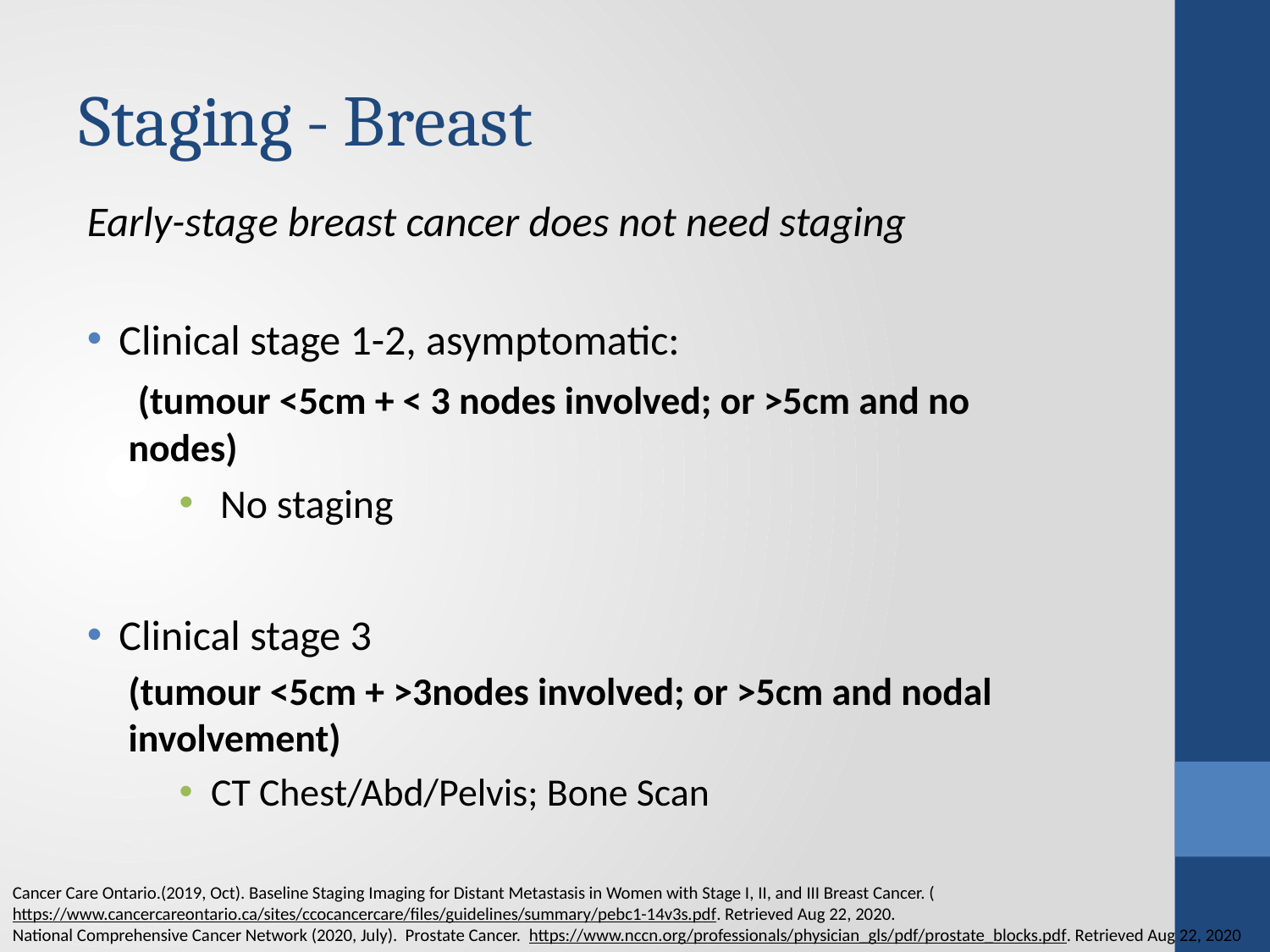

# Staging - Breast
Early-stage breast cancer does not need staging

Clinical stage 1-2, asymptomatic:
 (tumour <5cm + < 3 nodes involved; or >5cm and no nodes)
 No staging

Clinical stage 3
(tumour <5cm + >3nodes involved; or >5cm and nodal involvement)
CT Chest/Abd/Pelvis; Bone Scan

Cancer Care Ontario.(2019, Oct). Baseline Staging Imaging for Distant Metastasis in Women with Stage I, II, and III Breast Cancer. (https://www.cancercareontario.ca/sites/ccocancercare/files/guidelines/summary/pebc1-14v3s.pdf. Retrieved Aug 22, 2020.
National Comprehensive Cancer Network (2020, July).  Prostate Cancer.  https://www.nccn.org/professionals/physician_gls/pdf/prostate_blocks.pdf. Retrieved Aug 22, 2020